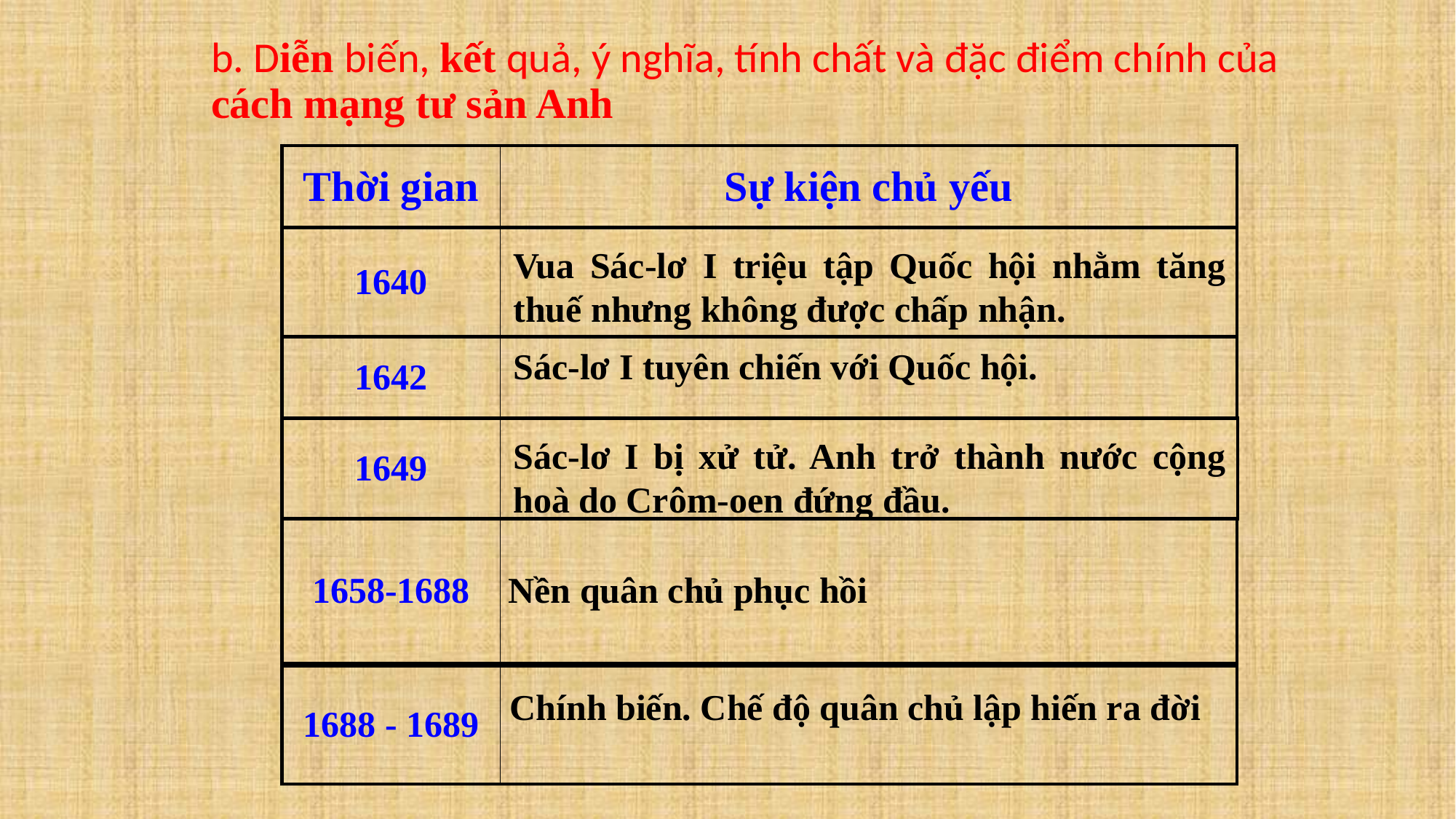

# b. Diễn biến, kết quả, ý nghĩa, tính chất và đặc điểm chính của  cách mạng tư sản Anh
| Thời gian | Sự kiện chủ yếu |
| --- | --- |
| 1640 |  |
| --- | --- |
Vua Sác-lơ I triệu tập Quốc hội nhằm tăng thuế nhưng không được chấp nhận.
| 1642 |  |
| --- | --- |
Sác-lơ I tuyên chiến với Quốc hội.
| 1649 |  |
| --- | --- |
Sác-lơ I bị xử tử. Anh trở thành nước cộng hoà do Crôm-oen đứng đầu.
| 1658-1688 | Nền quân chủ phục hồi |
| --- | --- |

| 1688 - 1689 |  |
| --- | --- |
Chính biến. Chế độ quân chủ lập hiến ra đời